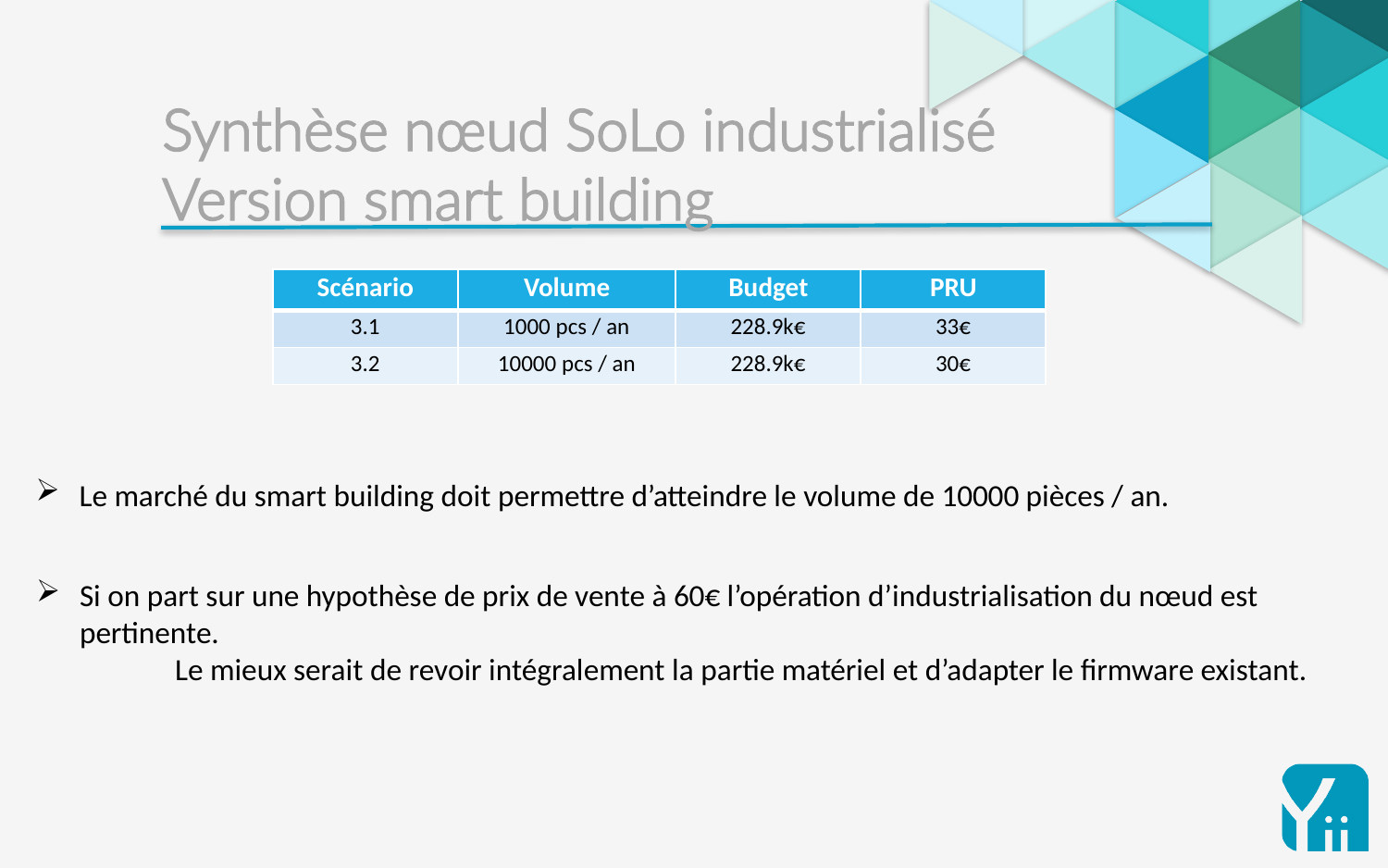

Synthèse nœud SoLo industrialisé
Version smart building
| Scénario | Volume | Budget | PRU |
| --- | --- | --- | --- |
| 3.1 | 1000 pcs / an | 228.9k€ | 33€ |
| 3.2 | 10000 pcs / an | 228.9k€ | 30€ |
Le marché du smart building doit permettre d’atteindre le volume de 10000 pièces / an.
Si on part sur une hypothèse de prix de vente à 60€ l’opération d’industrialisation du nœud est pertinente.
 	Le mieux serait de revoir intégralement la partie matériel et d’adapter le firmware existant.